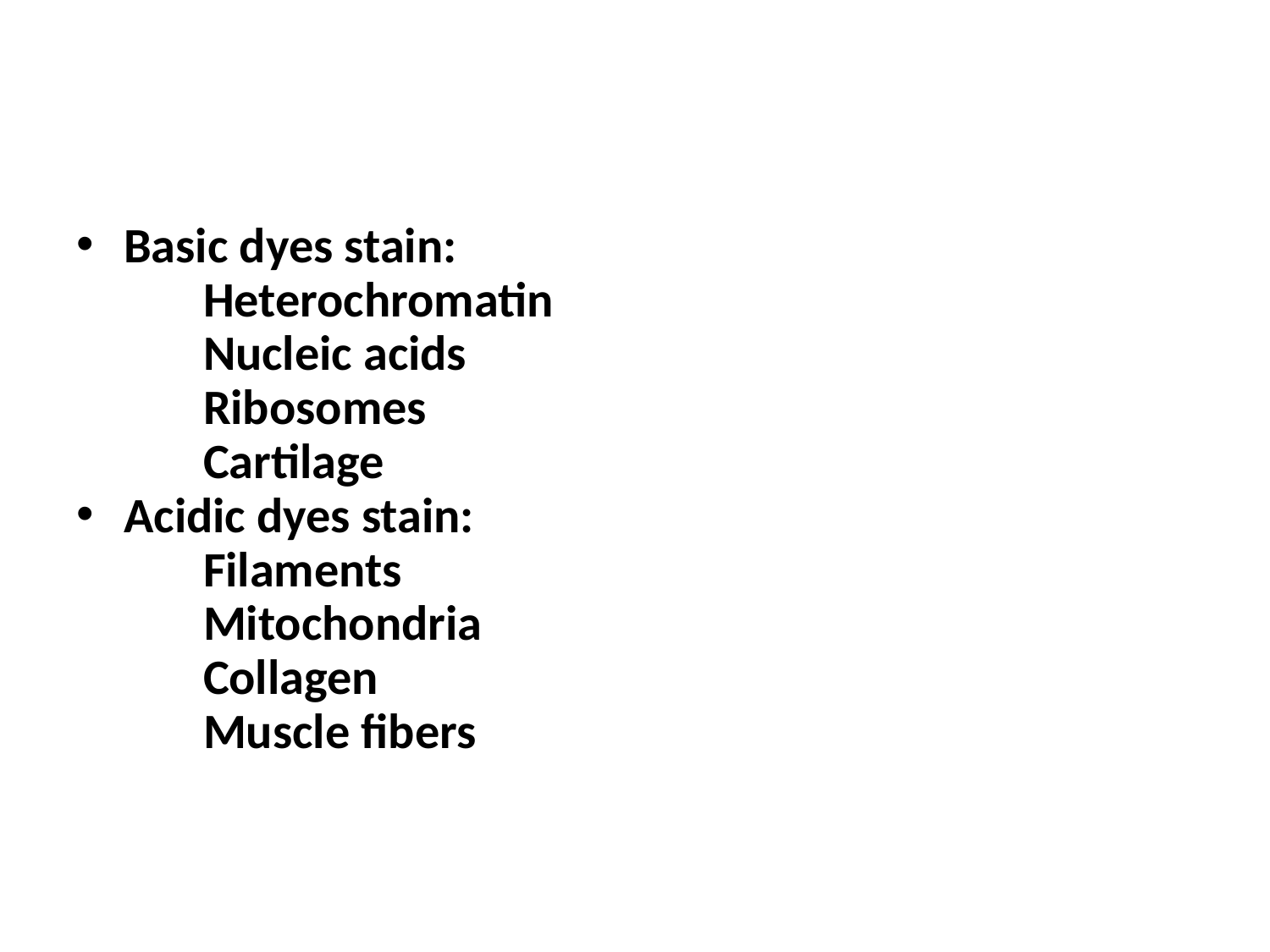

#
Basic dyes stain:
	Heterochromatin
	Nucleic acids
	Ribosomes
	Cartilage
Acidic dyes stain:
	Filaments
	Mitochondria
	Collagen
	Muscle fibers